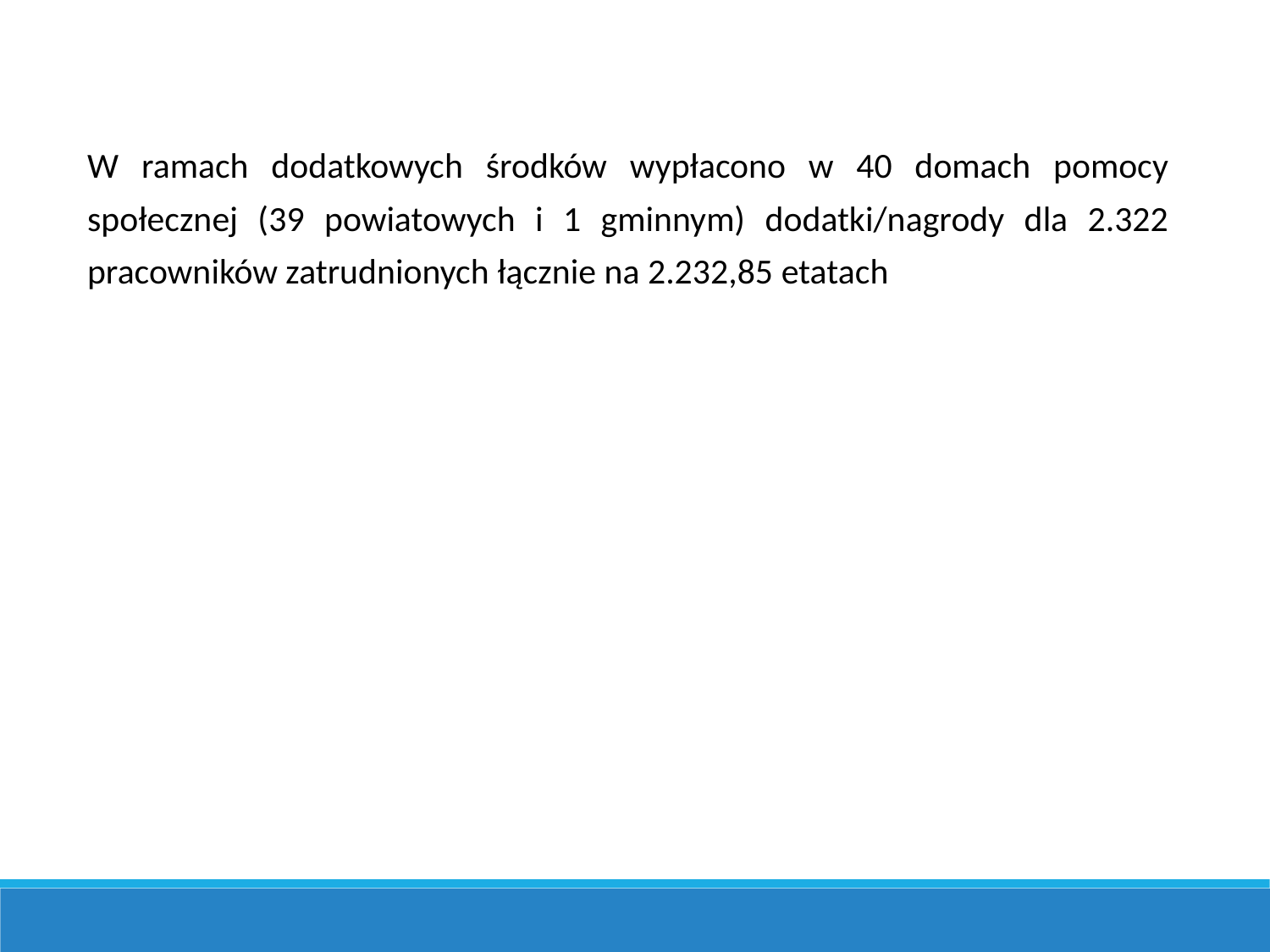

W ramach dodatkowych środków wypłacono w 40 domach pomocy społecznej (39 powiatowych i 1 gminnym) dodatki/nagrody dla 2.322 pracowników zatrudnionych łącznie na 2.232,85 etatach